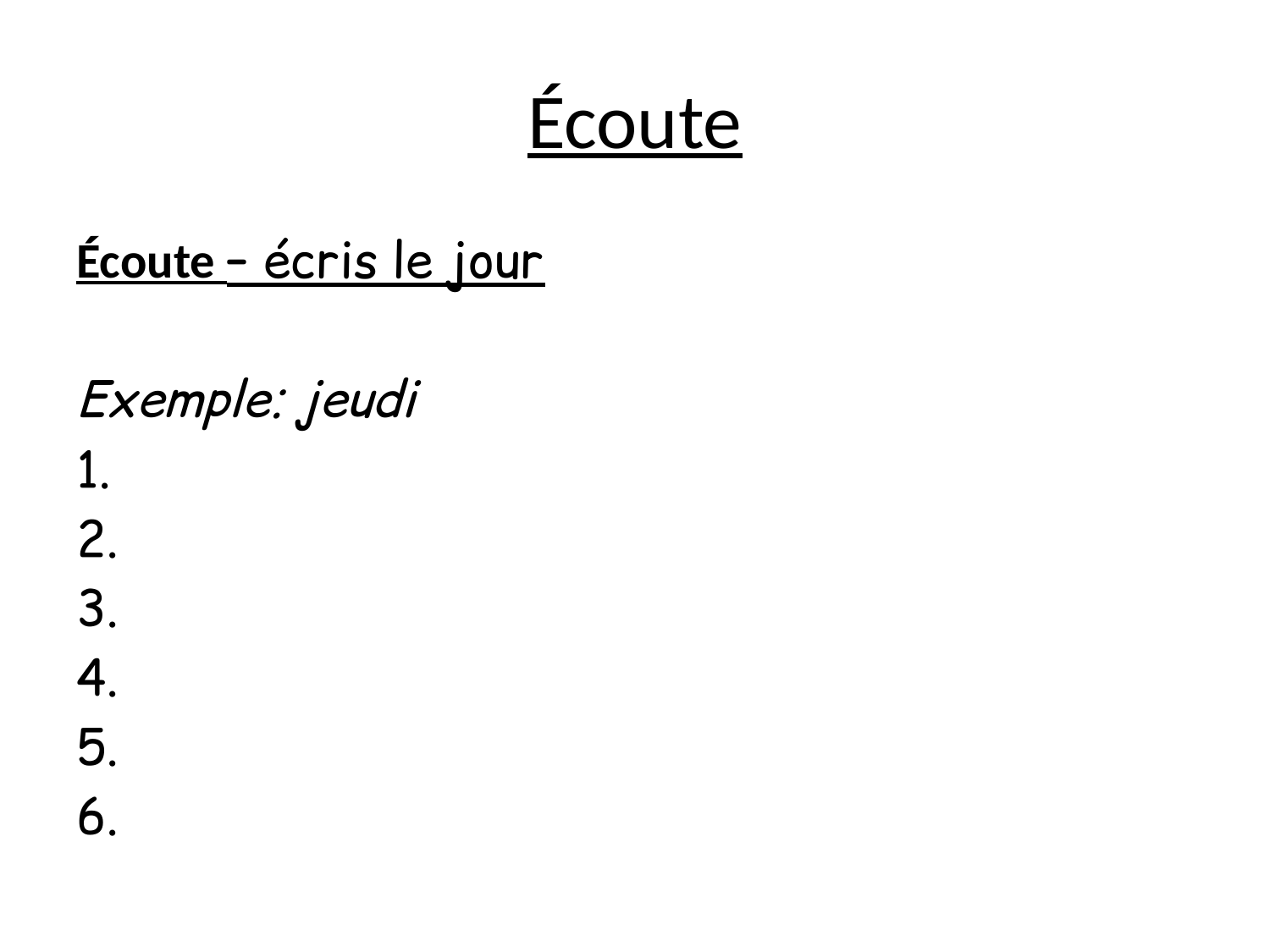

# Écoute
Écoute – écris le jour

Exemple: jeudi
1.
2.
3.
4.
5.
6.